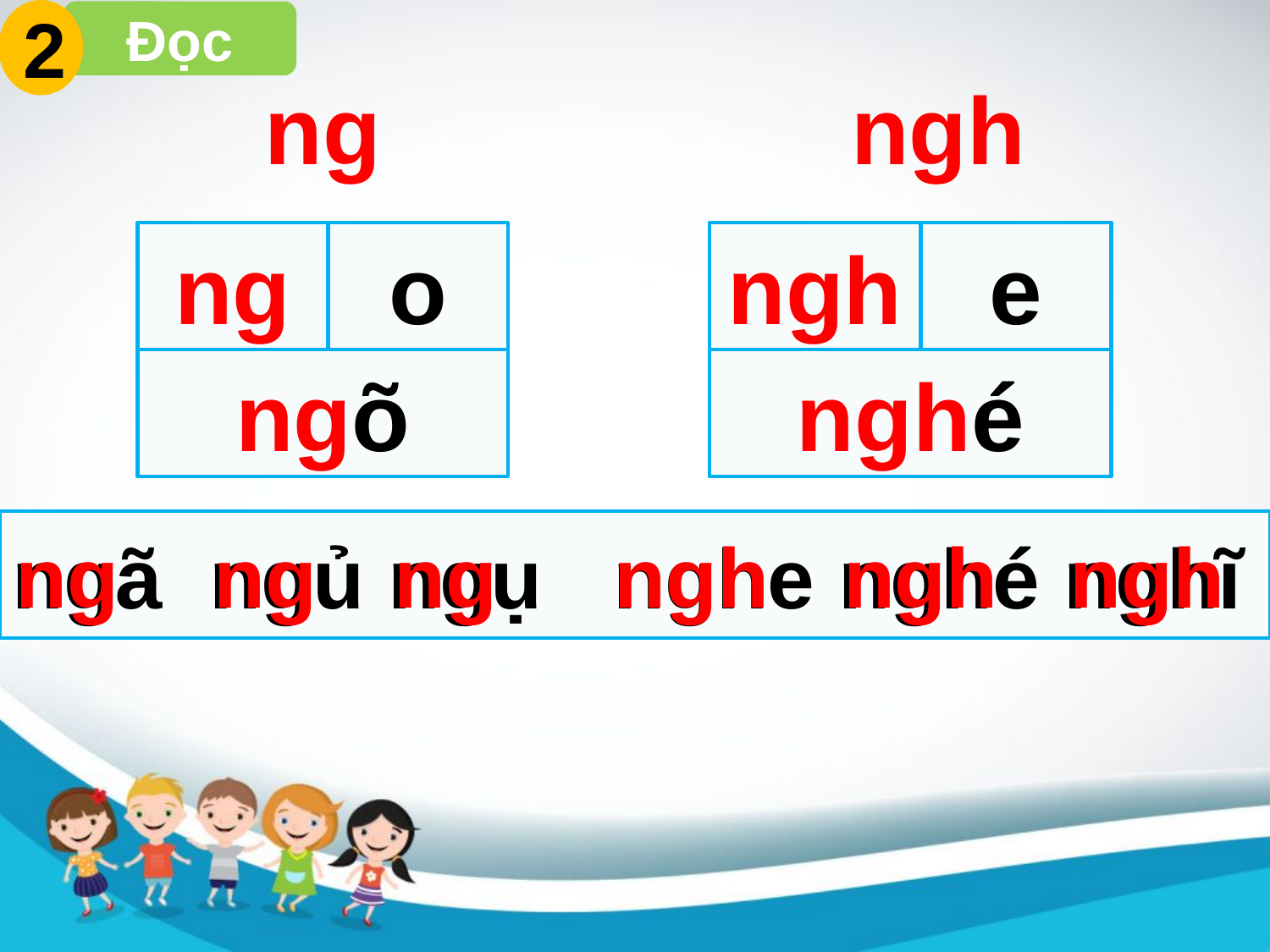

2
Đọc
ng
ngh
ng
o
ngh
e
ngõ
nghé
ngã  ngủ ngụ   nghe nghé nghĩ
ngh
ngh
ngh
ng
ng
ng